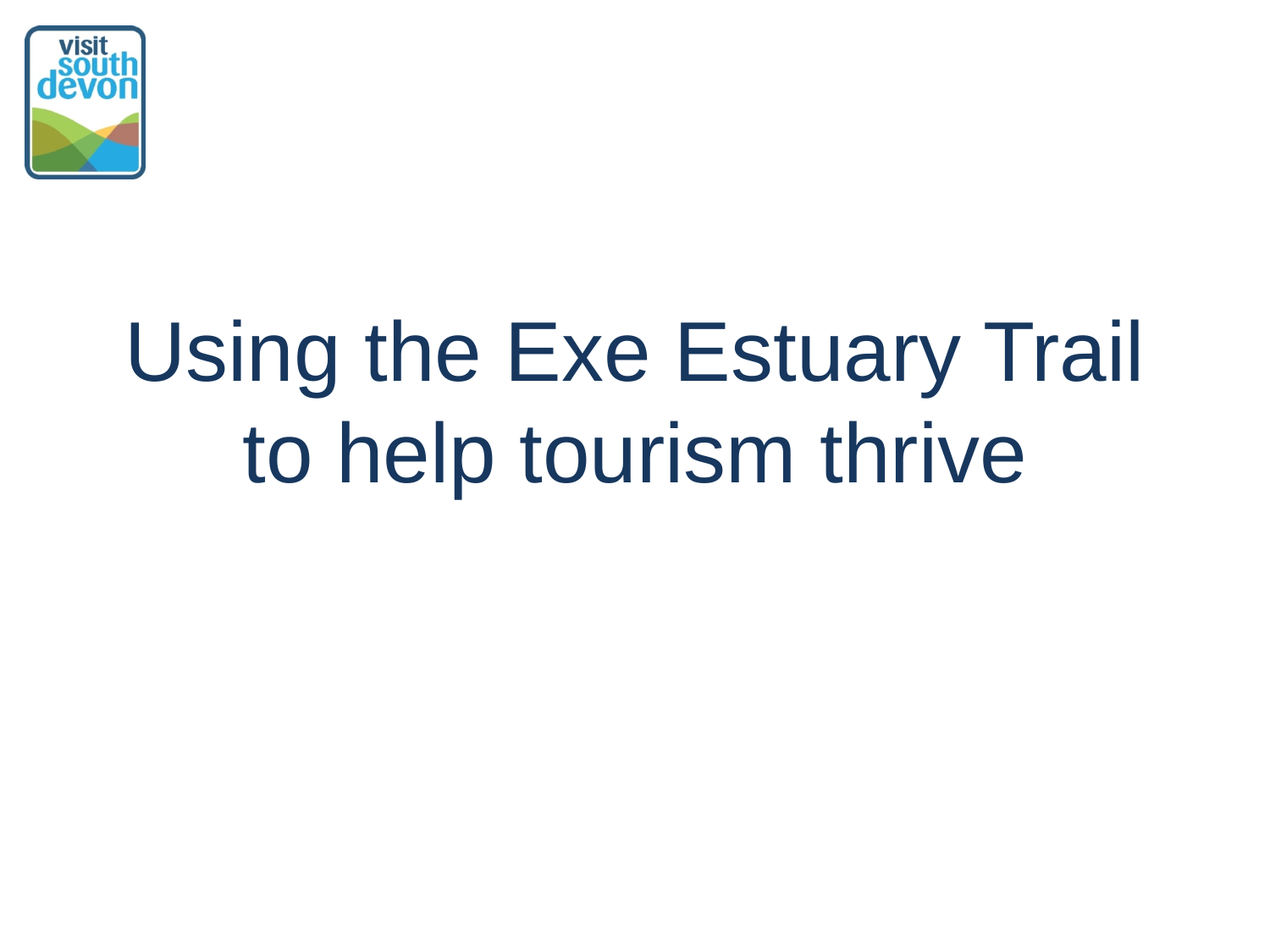

Using the Exe Estuary Trail to help tourism thrive